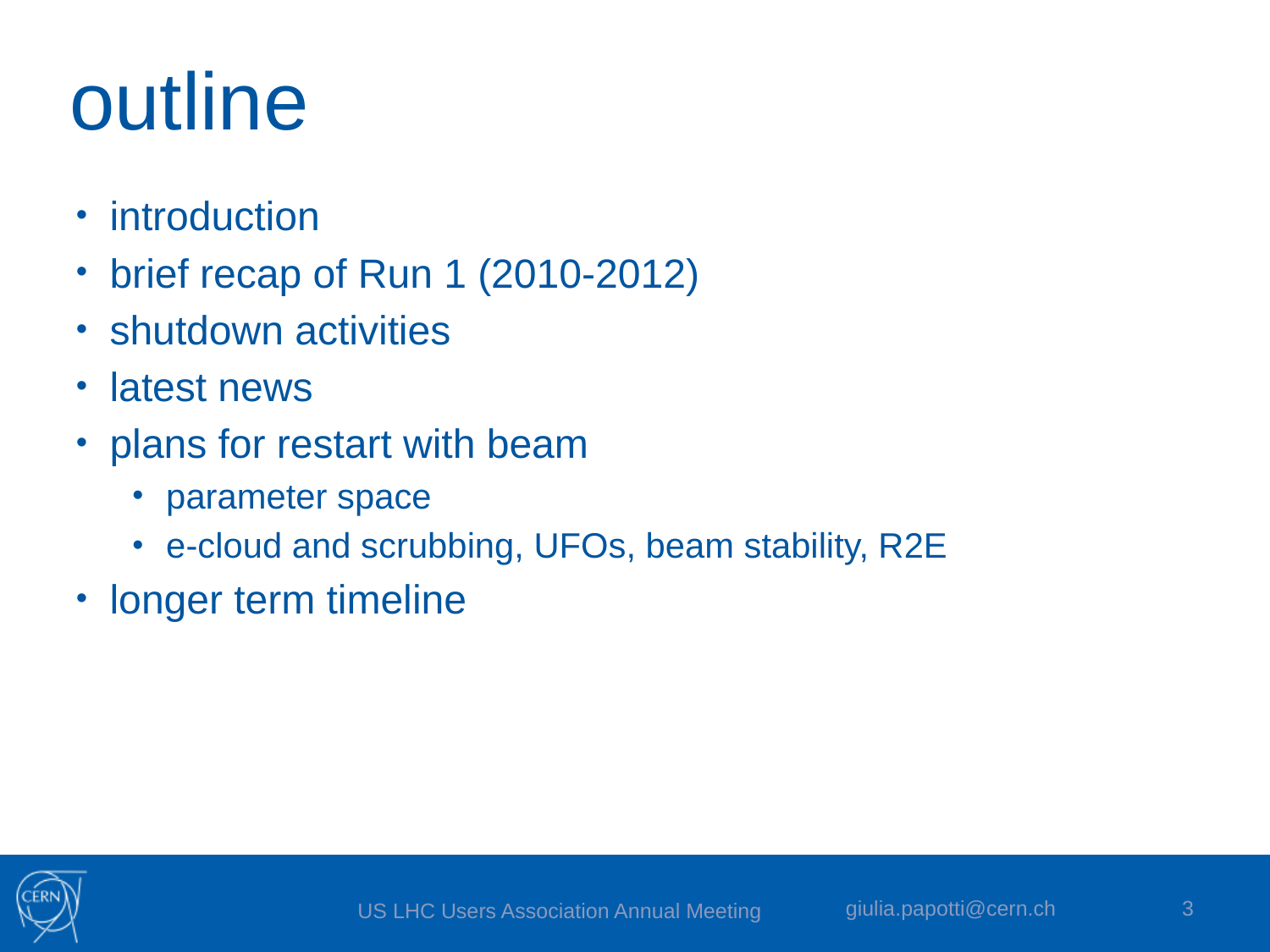

# outline
introduction
brief recap of Run 1 (2010-2012)
shutdown activities
latest news
plans for restart with beam
parameter space
e-cloud and scrubbing, UFOs, beam stability, R2E
longer term timeline
giulia.papotti@cern.ch
3
US LHC Users Association Annual Meeting